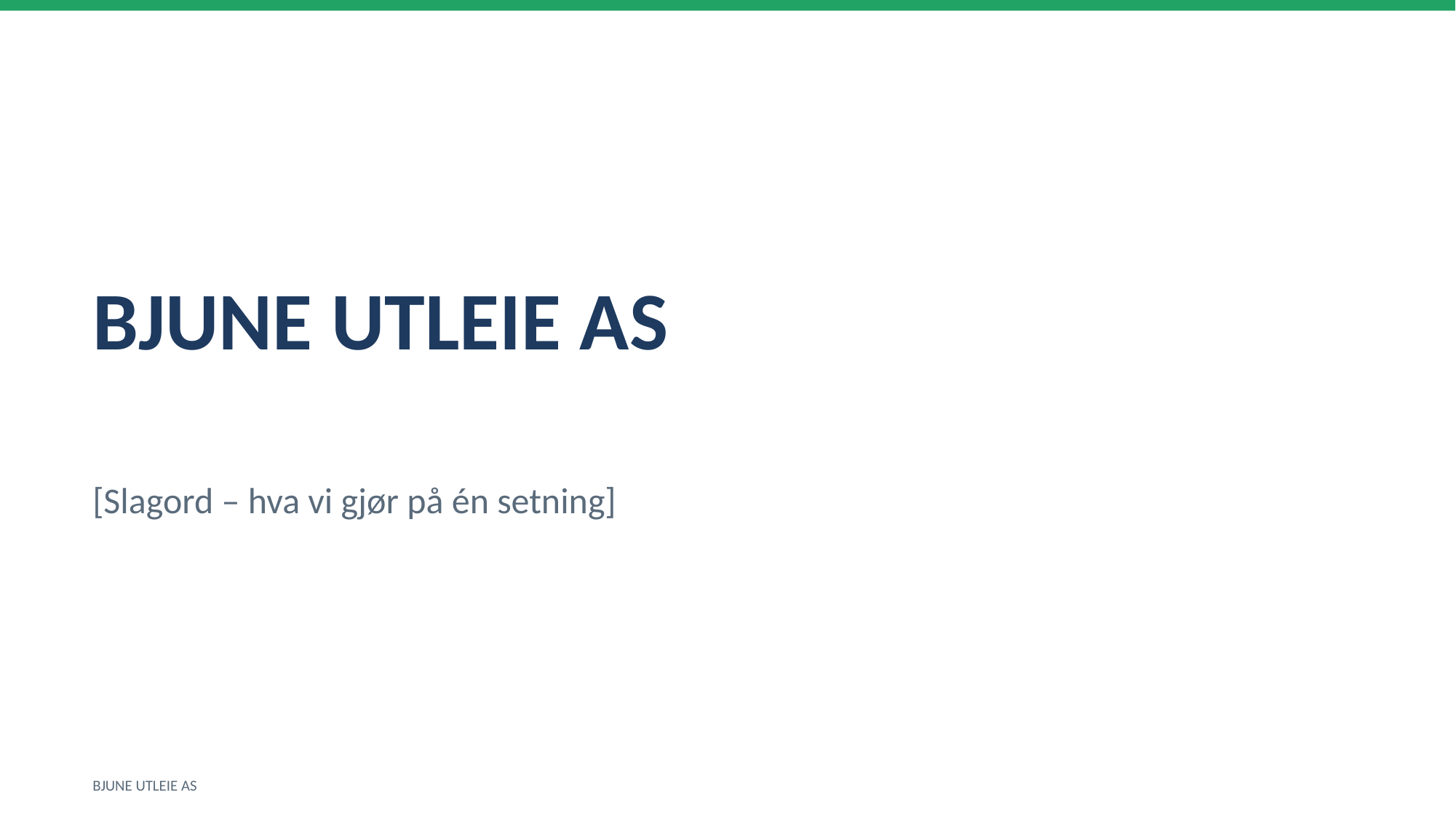

BJUNE UTLEIE AS
[Slagord – hva vi gjør på én setning]
BJUNE UTLEIE AS